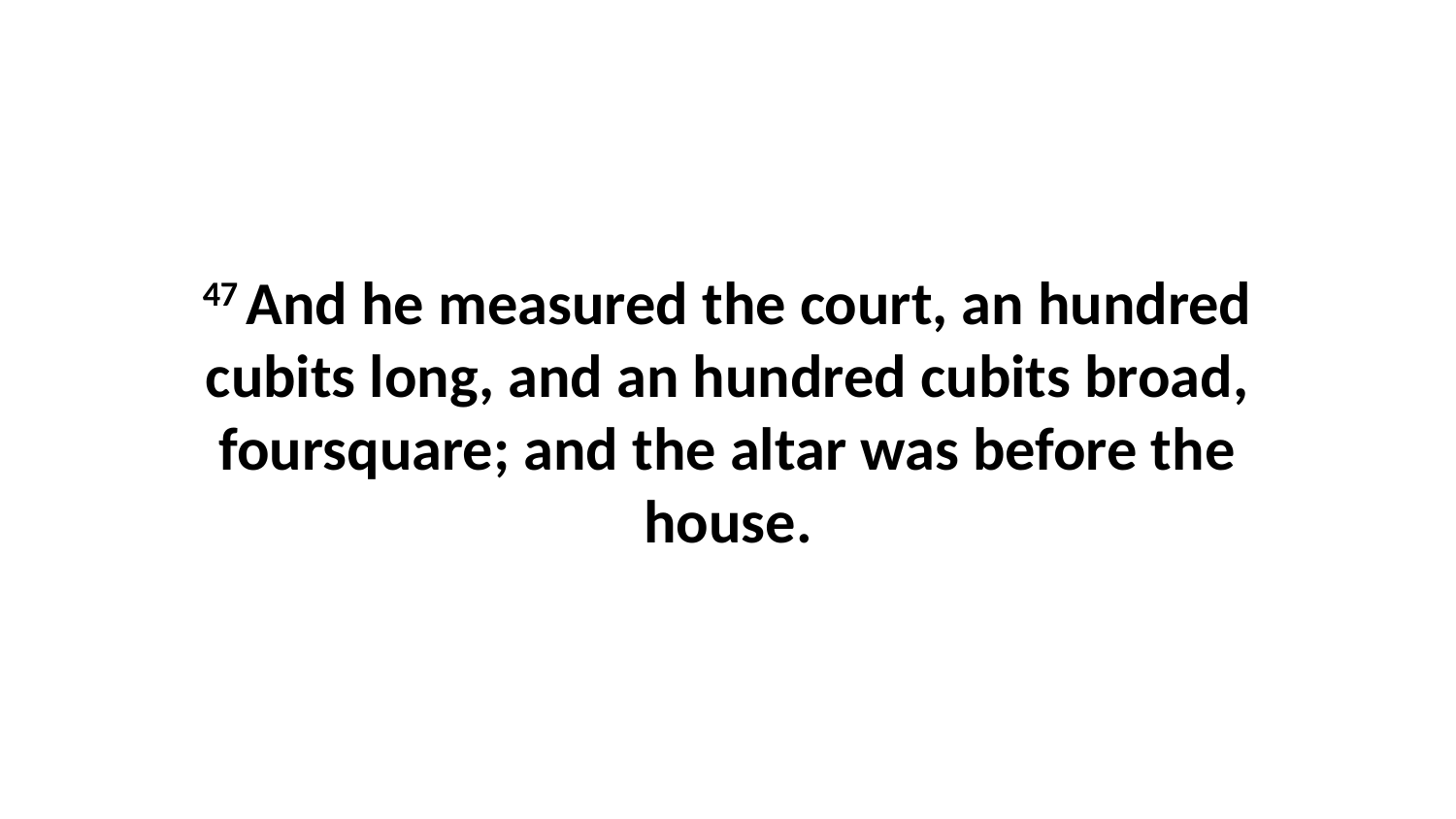

47 And he measured the court, an hundred cubits long, and an hundred cubits broad, foursquare; and the altar was before the house.